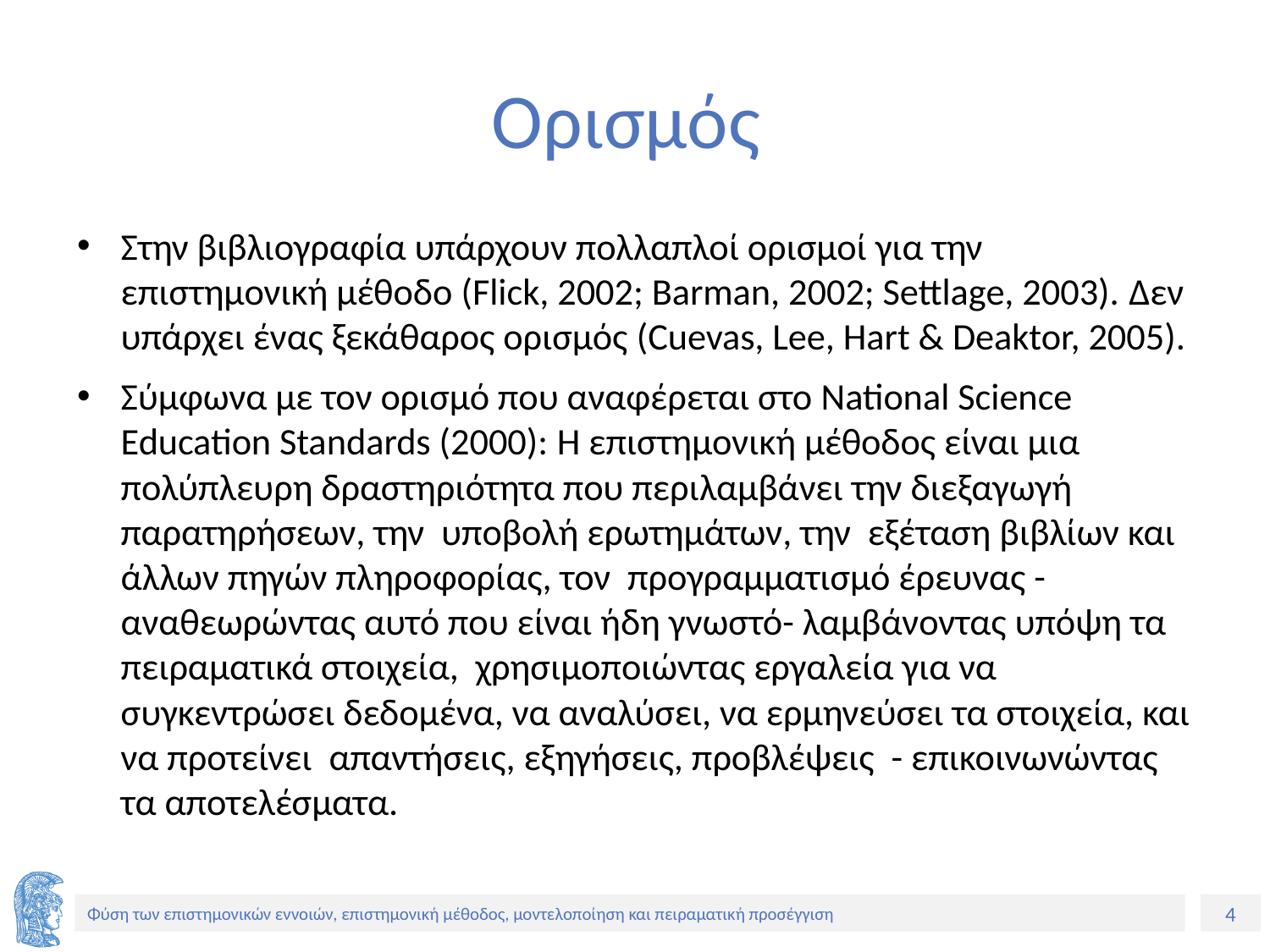

# Ορισμός
Στην βιβλιογραφία υπάρχουν πολλαπλοί ορισμοί για την επιστημονική μέθοδο (Flick, 2002; Barman, 2002; Settlage, 2003). Δεν υπάρχει ένας ξεκάθαρος ορισμός (Cuevas, Lee, Hart & Deaktor, 2005).
Σύμφωνα με τον ορισμό που αναφέρεται στο National Science Education Standards (2000): Η επιστημονική μέθοδος είναι μια  πολύπλευρη δραστηριότητα που περιλαμβάνει την διεξαγωγή παρατηρήσεων, την  υποβολή ερωτημάτων, την  εξέταση βιβλίων και άλλων πηγών πληροφορίας, τον  προγραμματισμό έρευνας - αναθεωρώντας αυτό που είναι ήδη γνωστό- λαμβάνοντας υπόψη τα πειραματικά στοιχεία,  χρησιμοποιώντας εργαλεία για να συγκεντρώσει δεδομένα, να αναλύσει, να ερμηνεύσει τα στοιχεία, και να προτείνει  απαντήσεις, εξηγήσεις, προβλέψεις  - επικοινωνώντας τα αποτελέσματα.